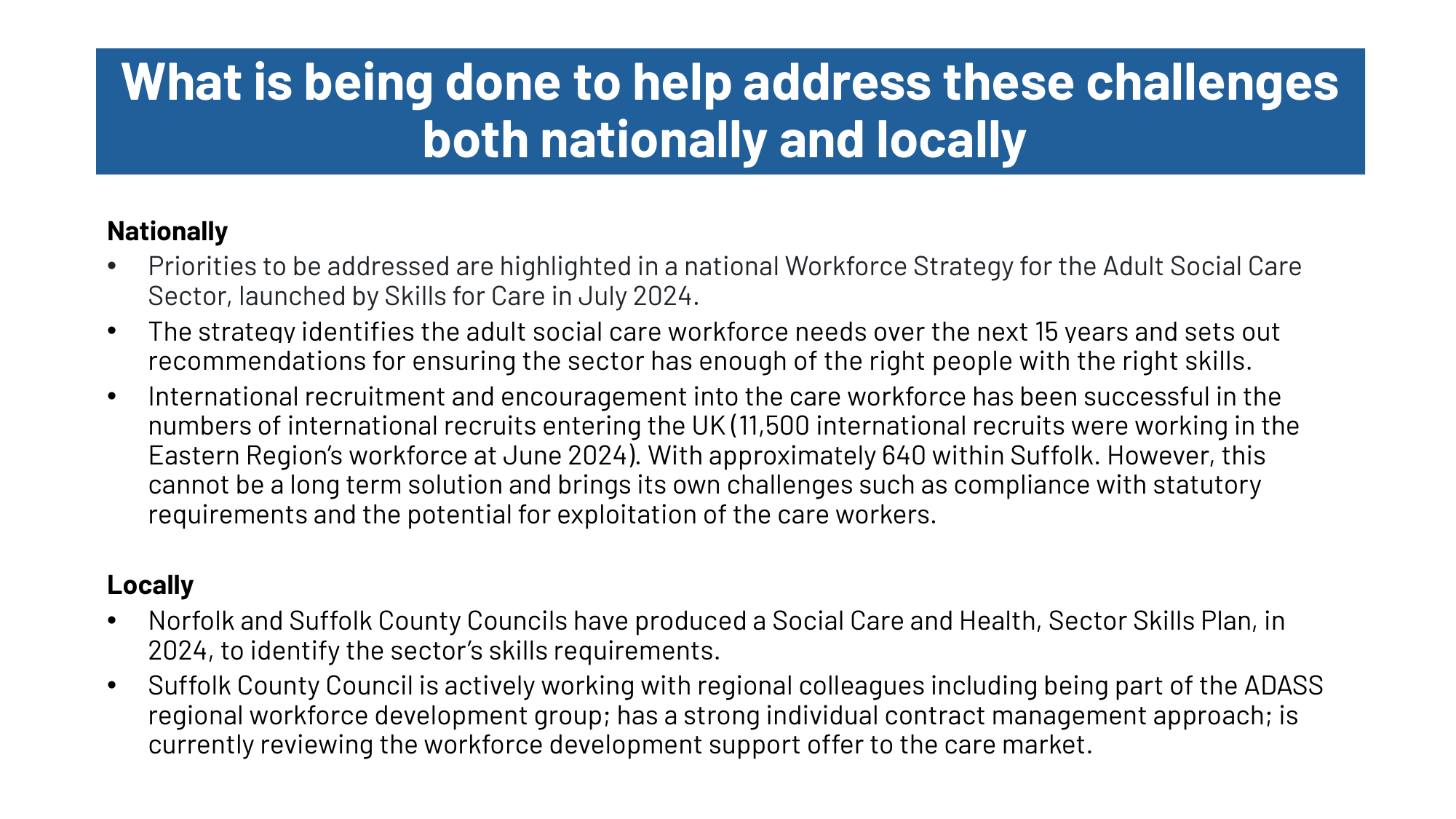

# What is being done to help address these challenges both nationally and locally
Nationally
Priorities to be addressed are highlighted in a national Workforce Strategy for the Adult Social Care Sector, launched by Skills for Care in July 2024.
The strategy identifies the adult social care workforce needs over the next 15 years and sets out recommendations for ensuring the sector has enough of the right people with the right skills.
International recruitment and encouragement into the care workforce has been successful in the numbers of international recruits entering the UK (11,500 international recruits were working in the Eastern Region’s workforce at June 2024). With approximately 640 within Suffolk. However, this cannot be a long term solution and brings its own challenges such as compliance with statutory requirements and the potential for exploitation of the care workers.

Locally
Norfolk and Suffolk County Councils have produced a Social Care and Health, Sector Skills Plan, in 2024, to identify the sector’s skills requirements.
Suffolk County Council is actively working with regional colleagues including being part of the ADASS regional workforce development group; has a strong individual contract management approach; is currently reviewing the workforce development support offer to the care market.